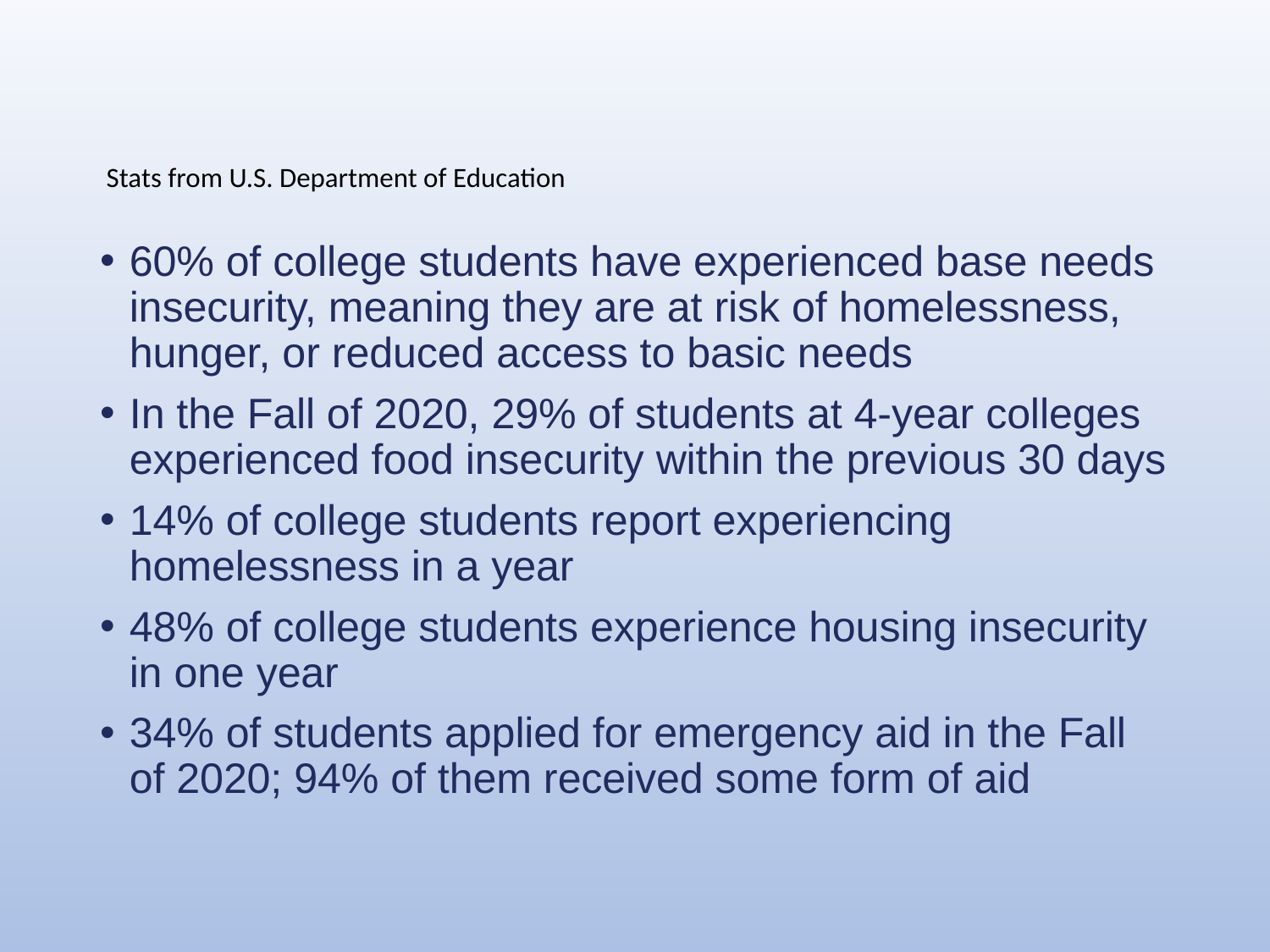

# Stats from U.S. Department of Education
60% of college students have experienced base needs insecurity, meaning they are at risk of homelessness, hunger, or reduced access to basic needs
In the Fall of 2020, 29% of students at 4-year colleges experienced food insecurity within the previous 30 days
14% of college students report experiencing homelessness in a year
48% of college students experience housing insecurity in one year
34% of students applied for emergency aid in the Fall of 2020; 94% of them received some form of aid